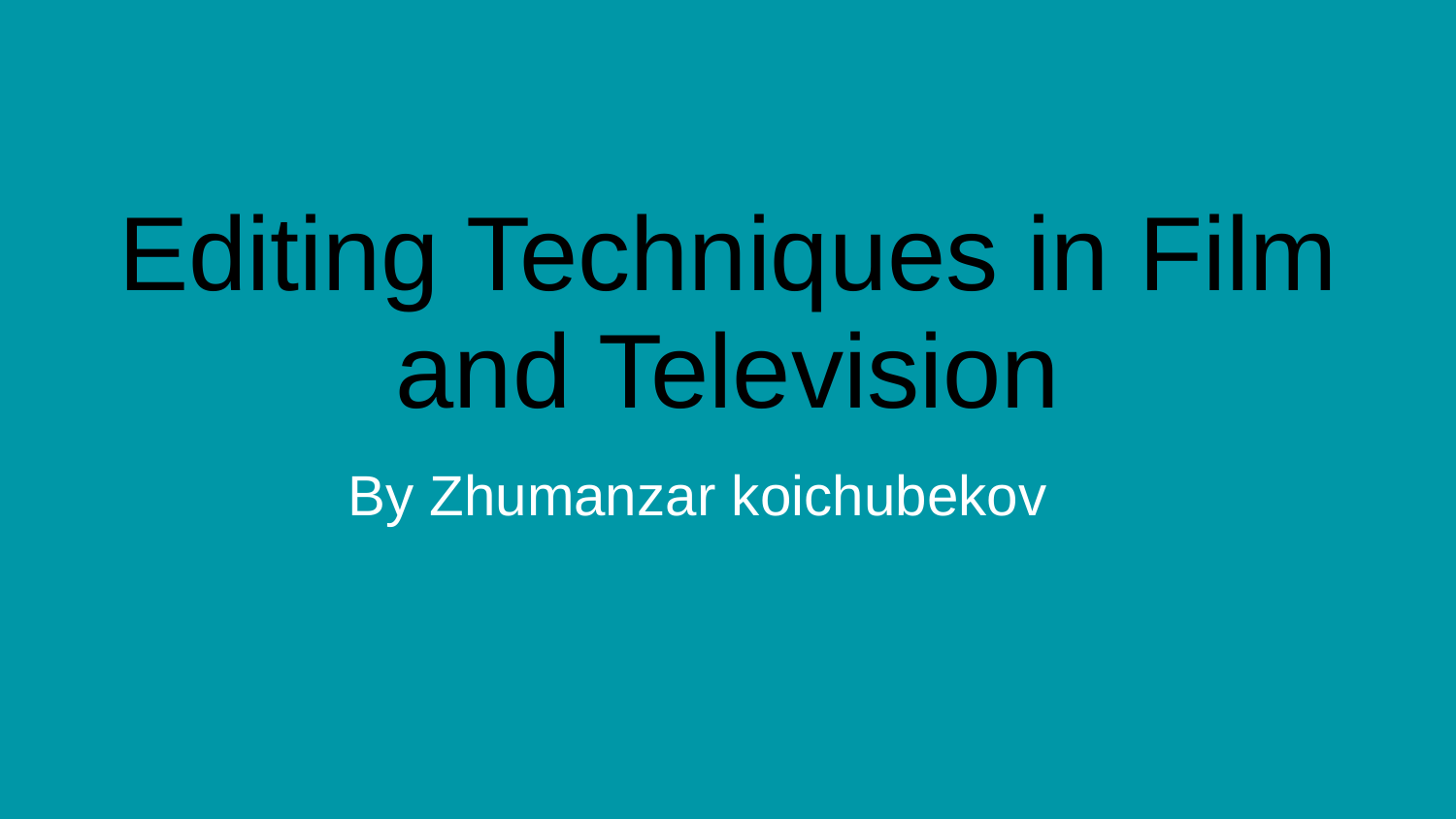

# Editing Techniques in Film and Television
By Zhumanzar koichubekov